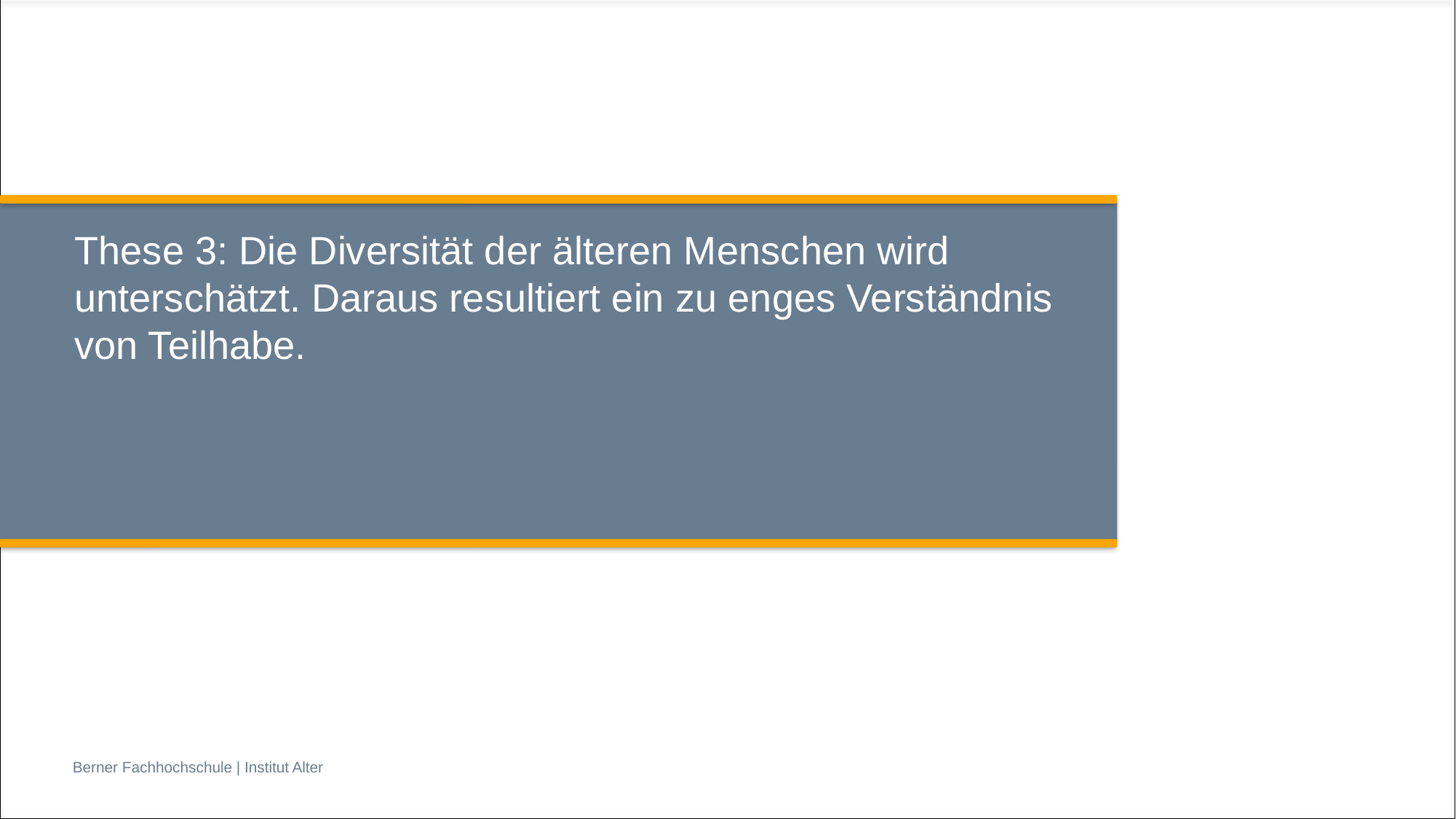

# These 3: Die Diversität der älteren Menschen wird unterschätzt. Daraus resultiert ein zu enges Verständnis von Teilhabe.